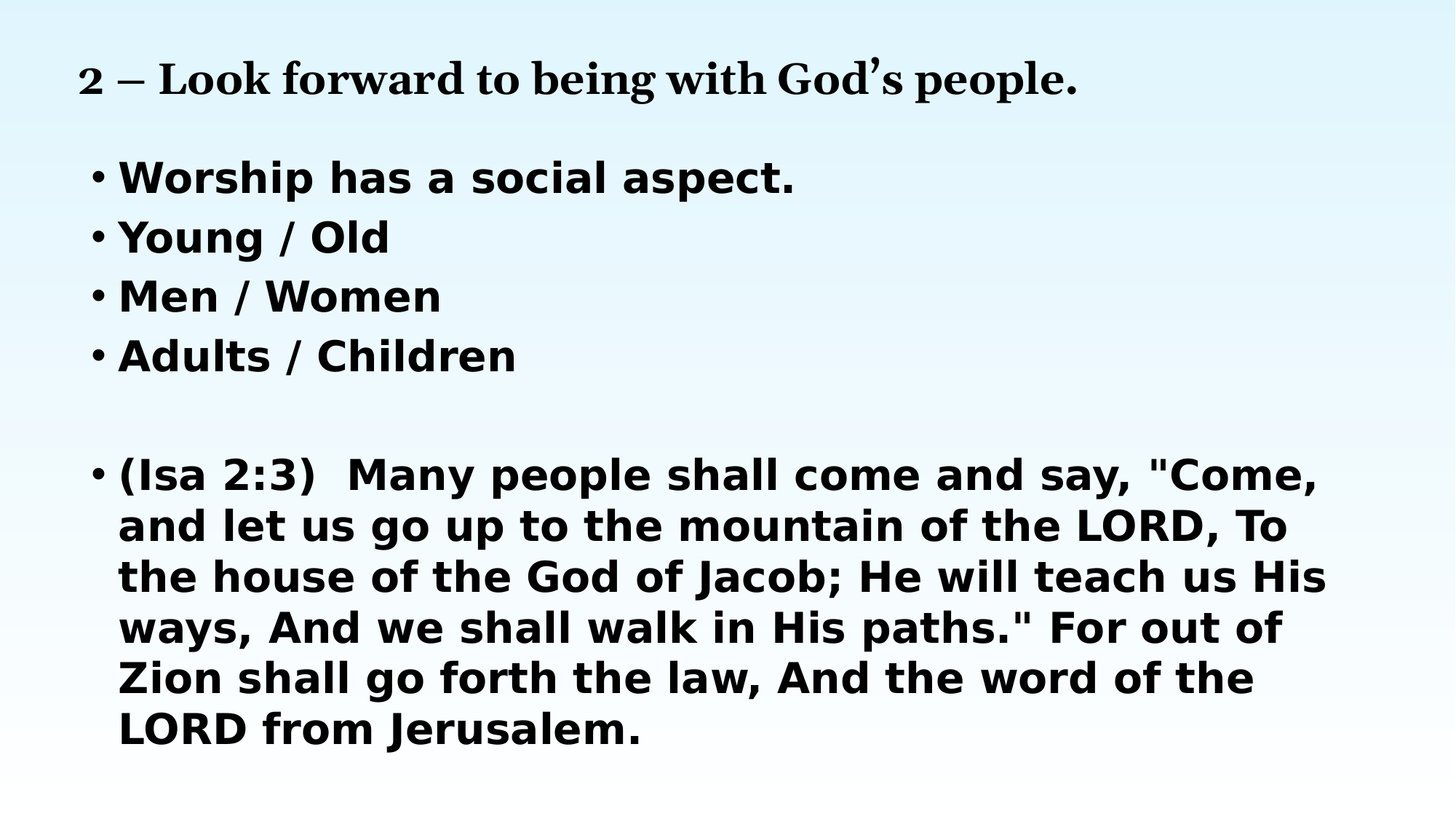

# 2 – Look forward to being with God’s people.
Worship has a social aspect.
Young / Old
Men / Women
Adults / Children

(Isa 2:3)  Many people shall come and say, "Come, and let us go up to the mountain of the LORD, To the house of the God of Jacob; He will teach us His ways, And we shall walk in His paths." For out of Zion shall go forth the law, And the word of the LORD from Jerusalem.